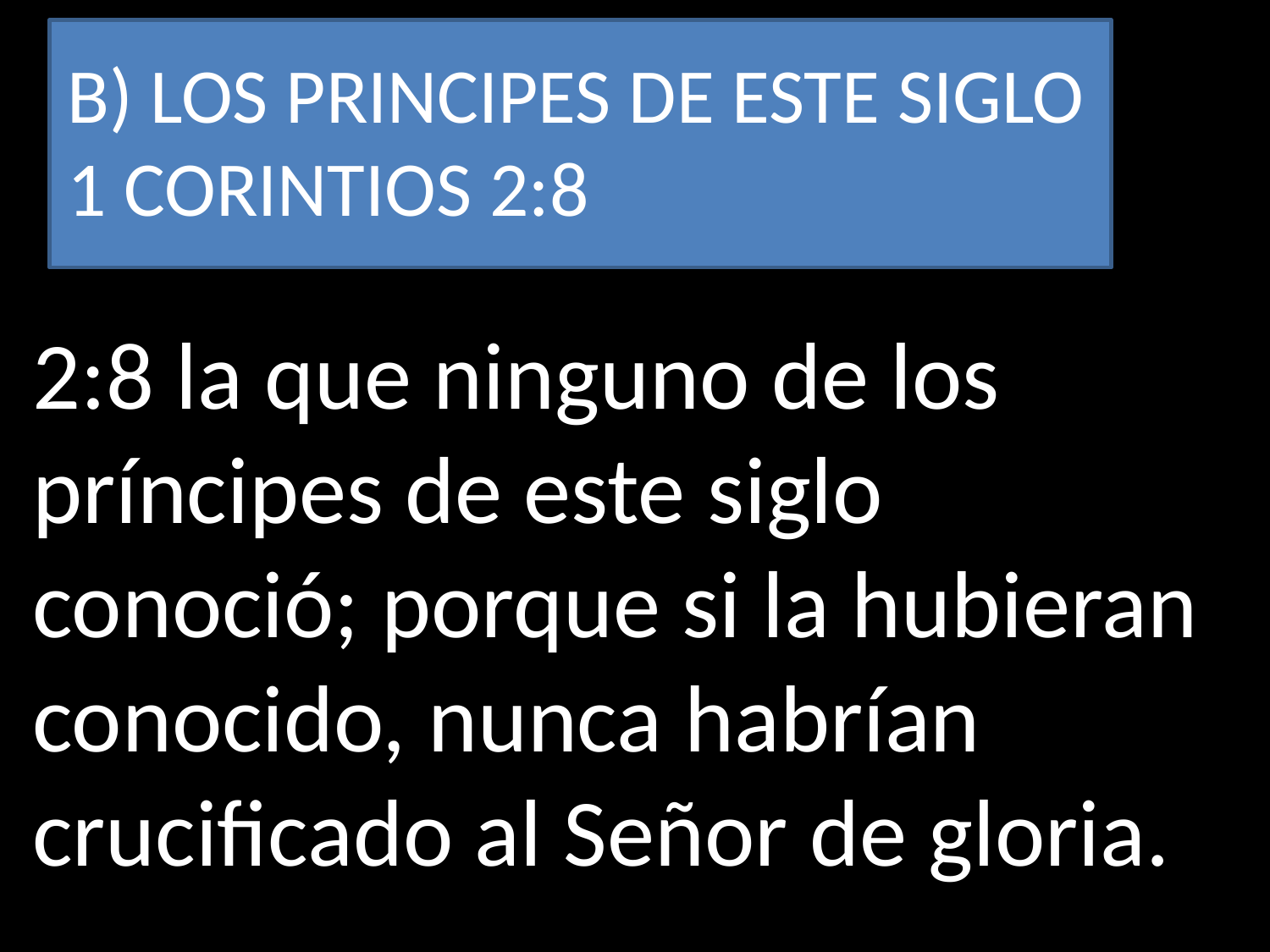

B) LOS PRINCIPES DE ESTE SIGLO
1 CORINTIOS 2:8
2:8 la que ninguno de los príncipes de este siglo conoció; porque si la hubieran conocido, nunca habrían crucificado al Señor de gloria.